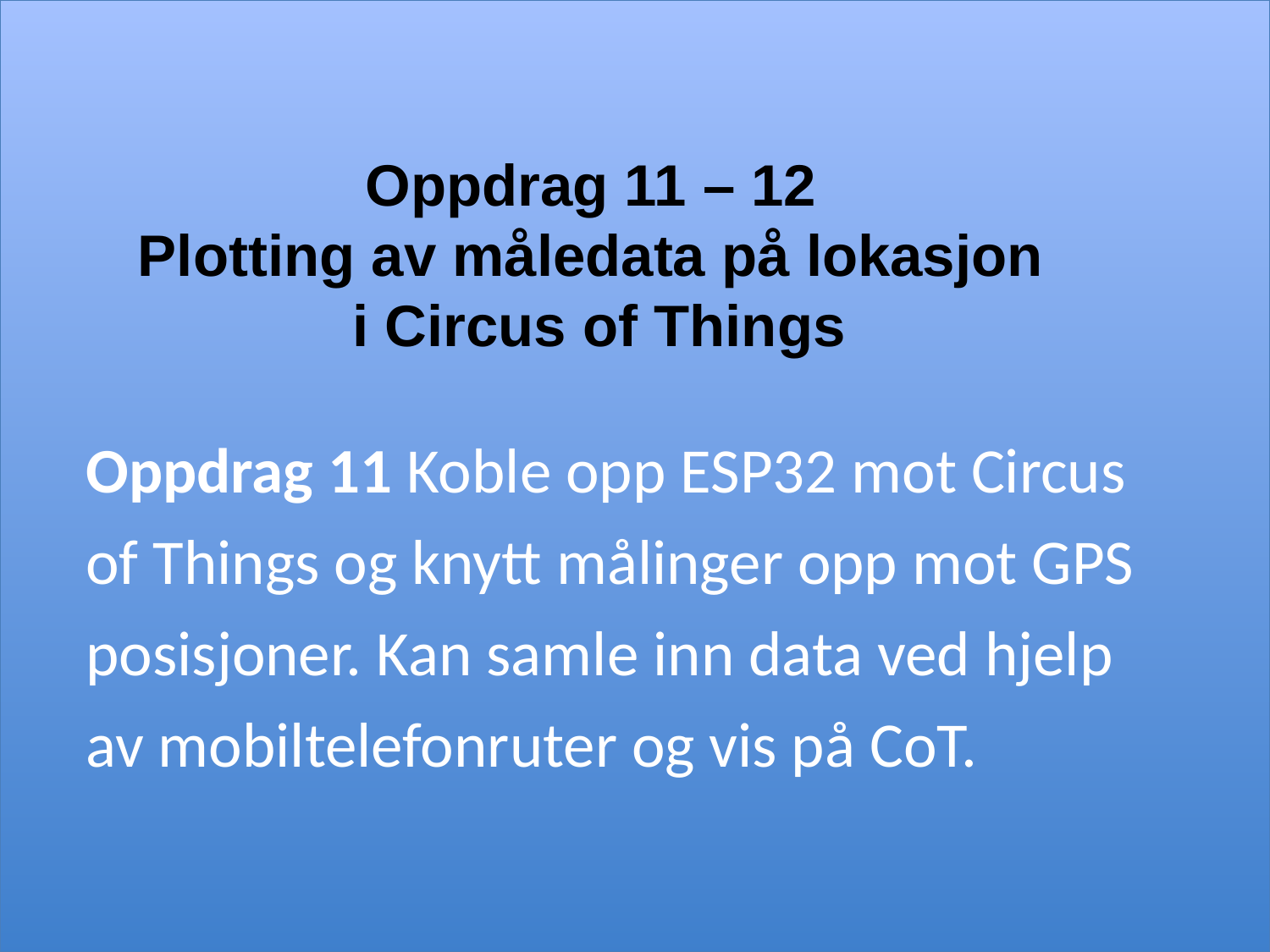

# Oppdrag 11 – 12 Plotting av måledata på lokasjon i Circus of Things
Oppdrag 11 Koble opp ESP32 mot Circus of Things og knytt målinger opp mot GPS posisjoner. Kan samle inn data ved hjelp av mobiltelefonruter og vis på CoT.